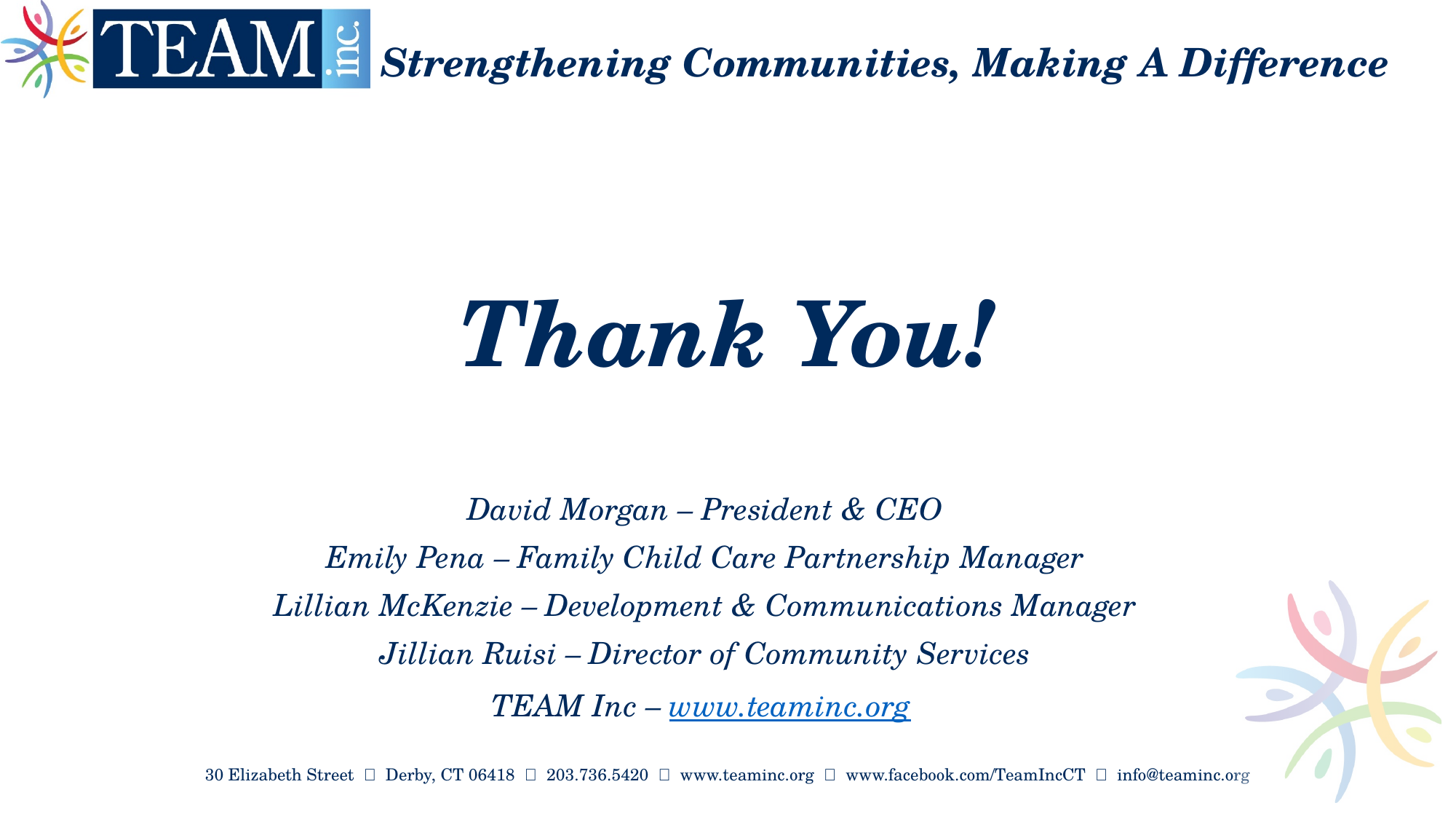

# Strengthening Communities, Making A Difference

Thank You!

David Morgan – President & CEO
Emily Pena – Family Child Care Partnership Manager
Lillian McKenzie – Development & Communications Manager
Jillian Ruisi – Director of Community Services
TEAM Inc – www.teaminc.org